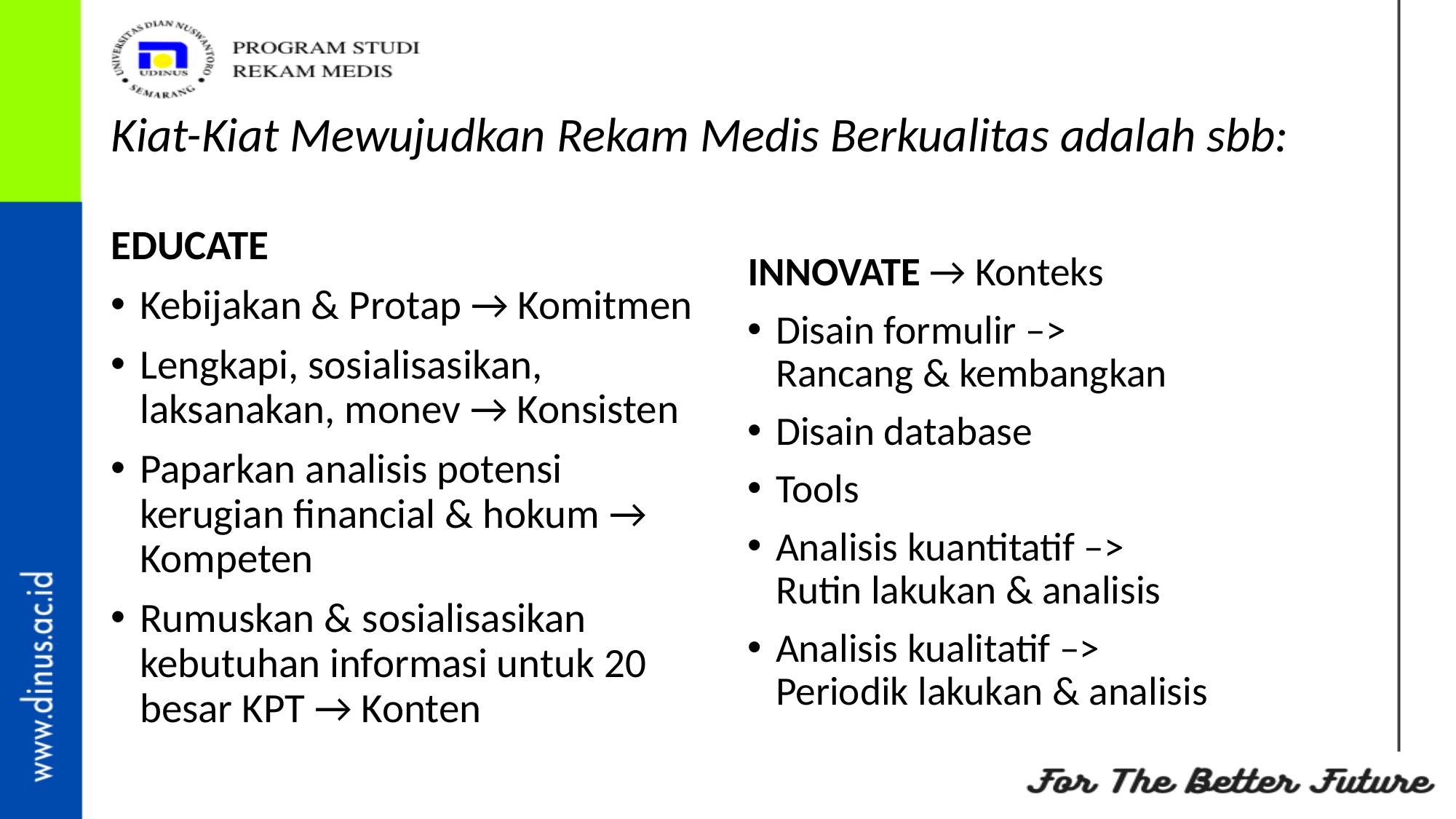

# Kiat-Kiat Mewujudkan Rekam Medis Berkualitas adalah sbb:
EDUCATE
Kebijakan & Protap → Komitmen
Lengkapi, sosialisasikan, laksanakan, monev → Konsisten
Paparkan analisis potensi kerugian financial & hokum → Kompeten
Rumuskan & sosialisasikan kebutuhan informasi untuk 20 besar KPT → Konten

INNOVATE → Konteks
Disain formulir –> Rancang & kembangkan
Disain database
Tools
Analisis kuantitatif –> Rutin lakukan & analisis
Analisis kualitatif –> Periodik lakukan & analisis